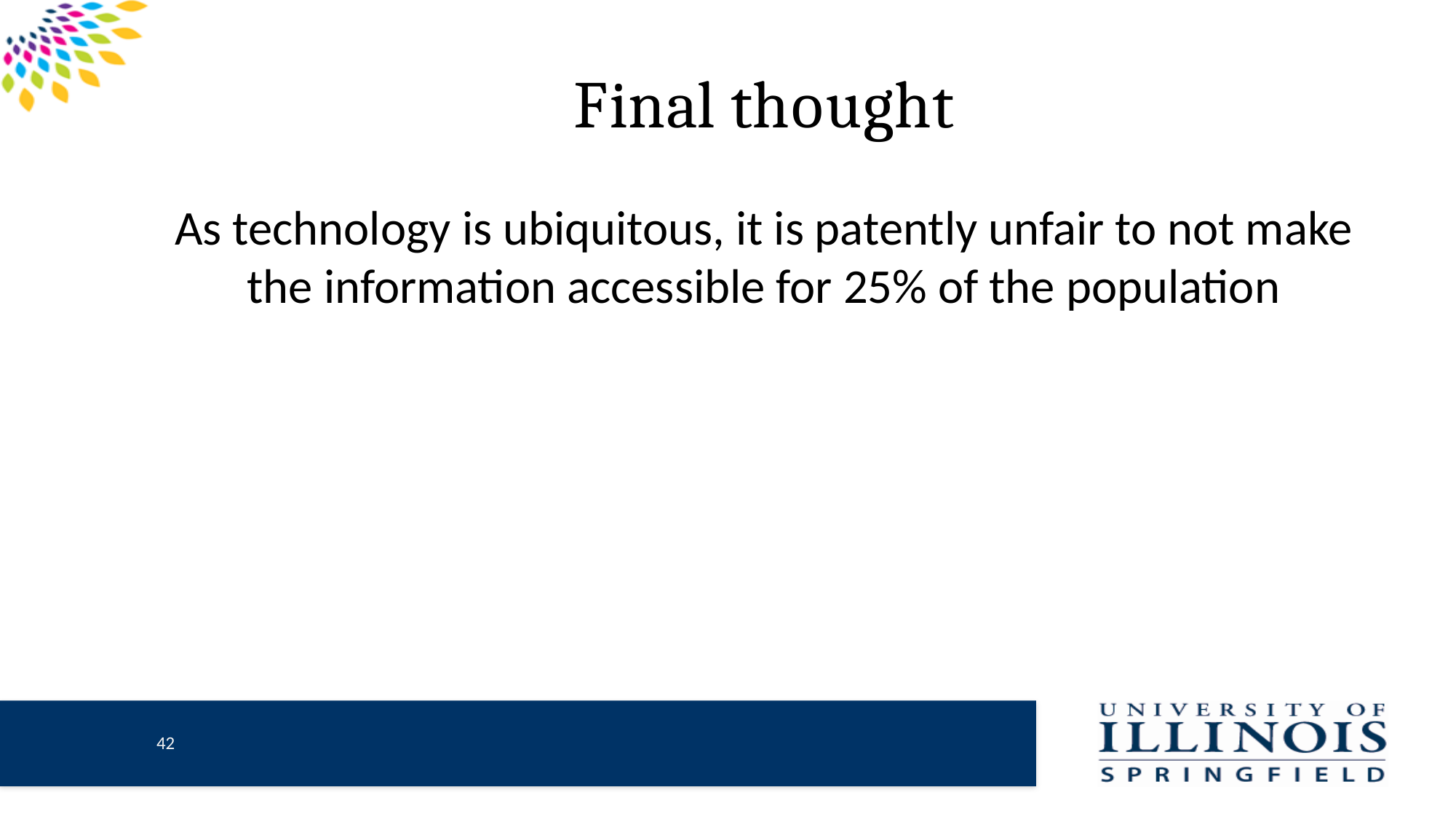

# Final thought
As technology is ubiquitous, it is patently unfair to not make the information accessible for 25% of the population
42